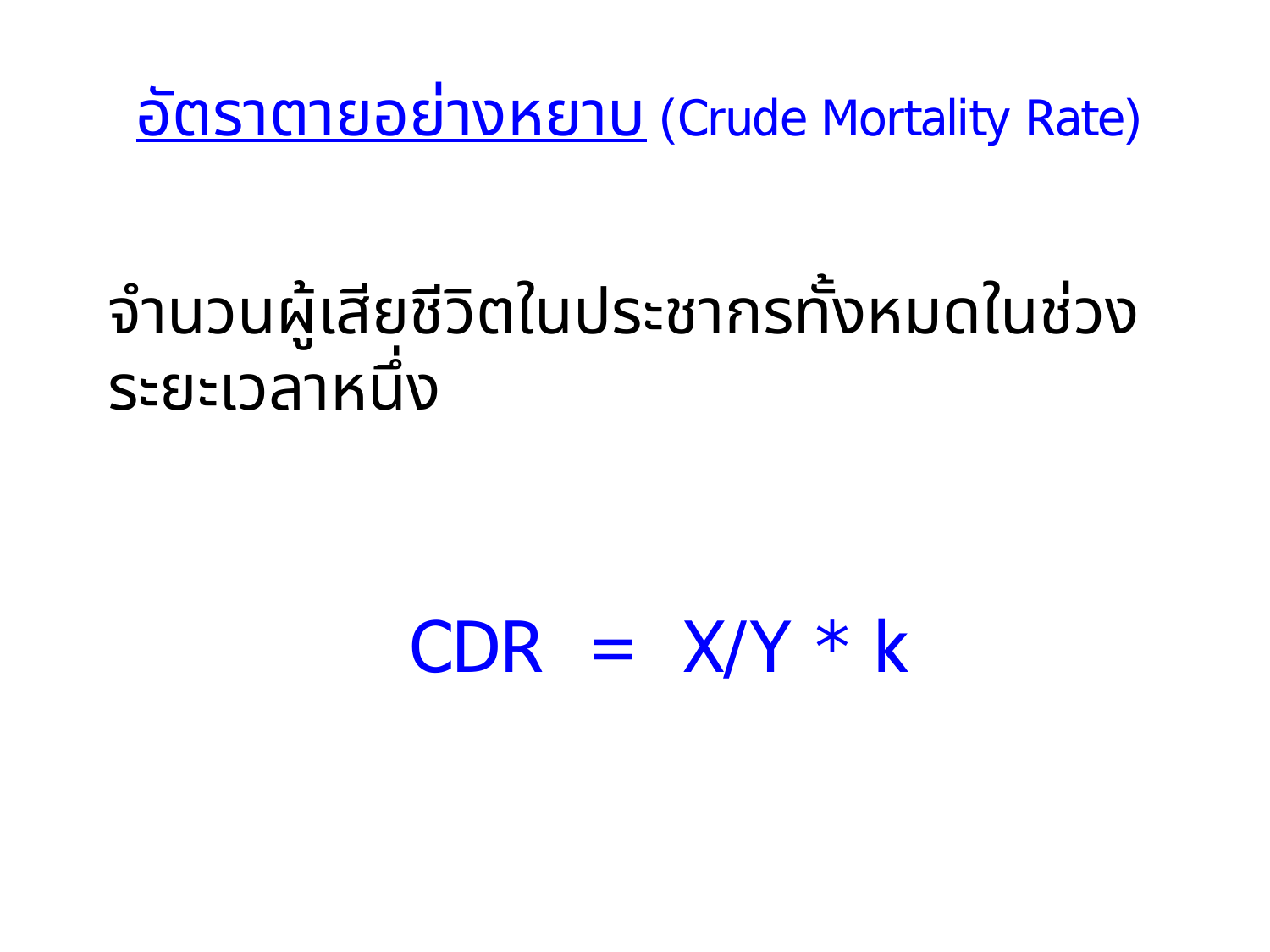

อัตราตายอย่างหยาบ (Crude Mortality Rate)
จำนวนผู้เสียชีวิตในประชากรทั้งหมดในช่วงระยะเวลาหนึ่ง
CDR  =  X/Y * k